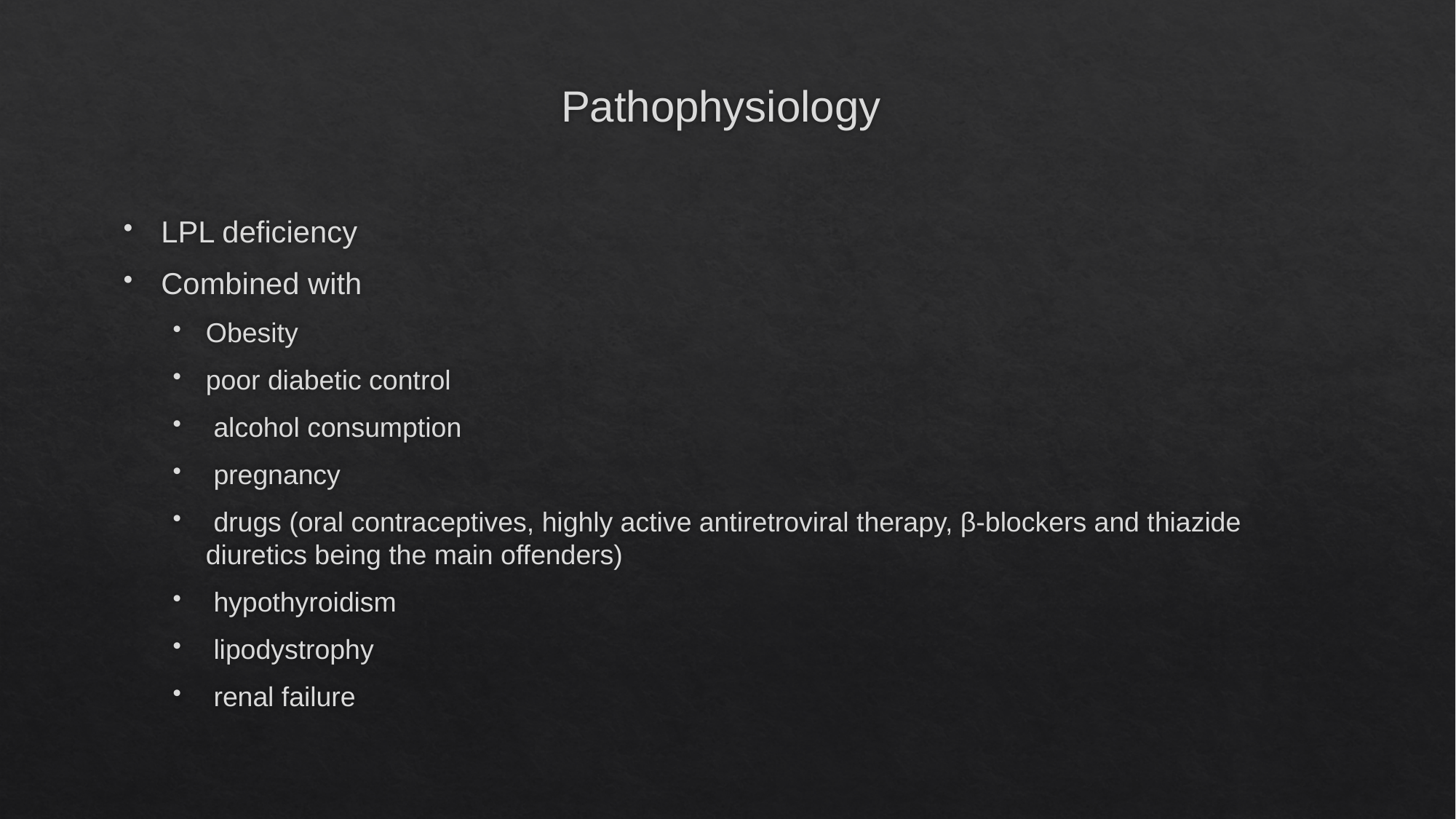

# Pathophysiology
LPL deficiency
Combined with
Obesity
poor diabetic control
 alcohol consumption
 pregnancy
 drugs (oral contraceptives, highly active antiretroviral therapy, β‐blockers and thiazide diuretics being the main offenders)
 hypothyroidism
 lipodystrophy
 renal failure